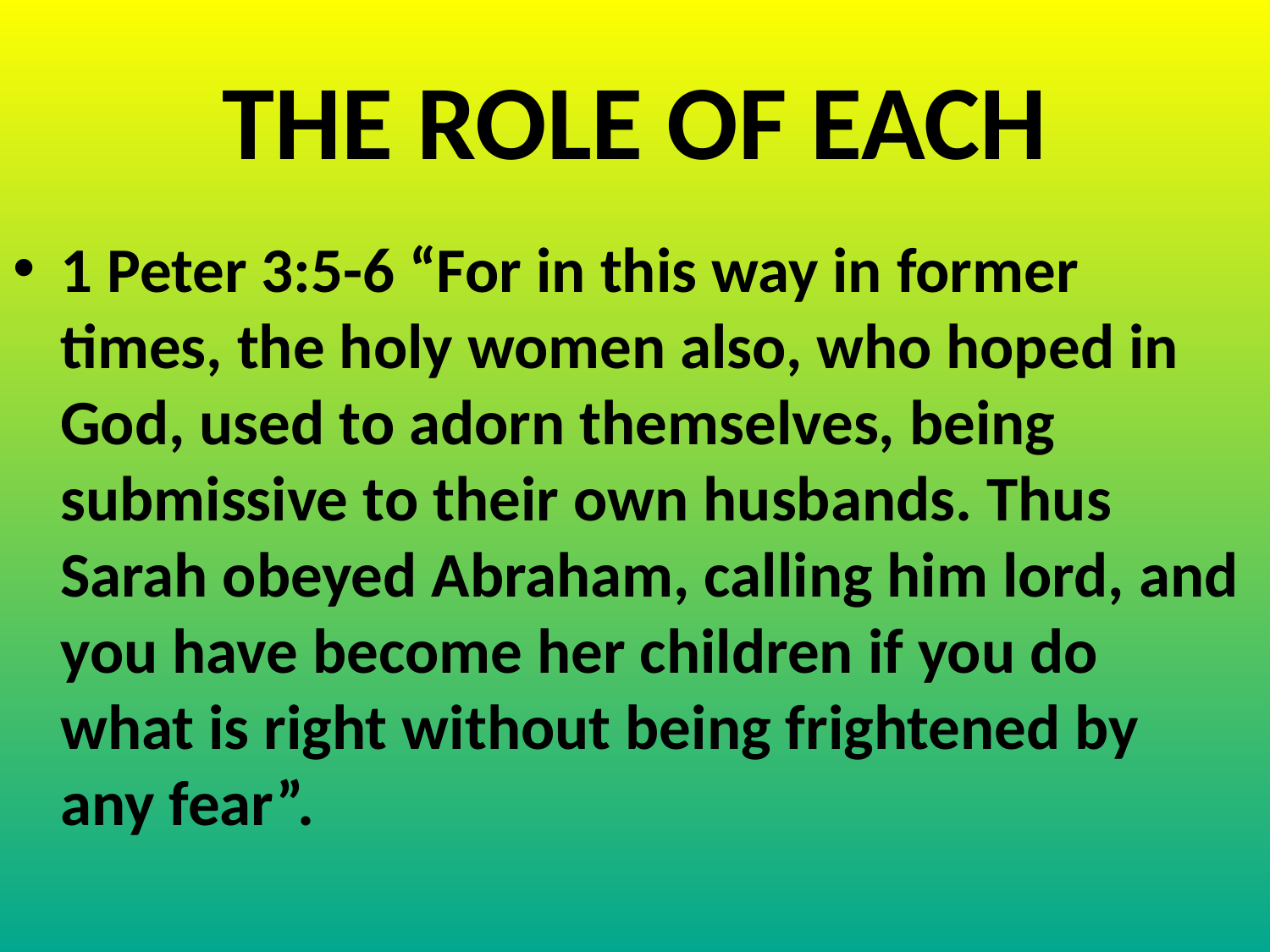

# THE ROLE OF EACH
1 Peter 3:5-6 “For in this way in former times, the holy women also, who hoped in God, used to adorn themselves, being submissive to their own husbands. Thus Sarah obeyed Abraham, calling him lord, and you have become her children if you do what is right without being frightened by any fear”.